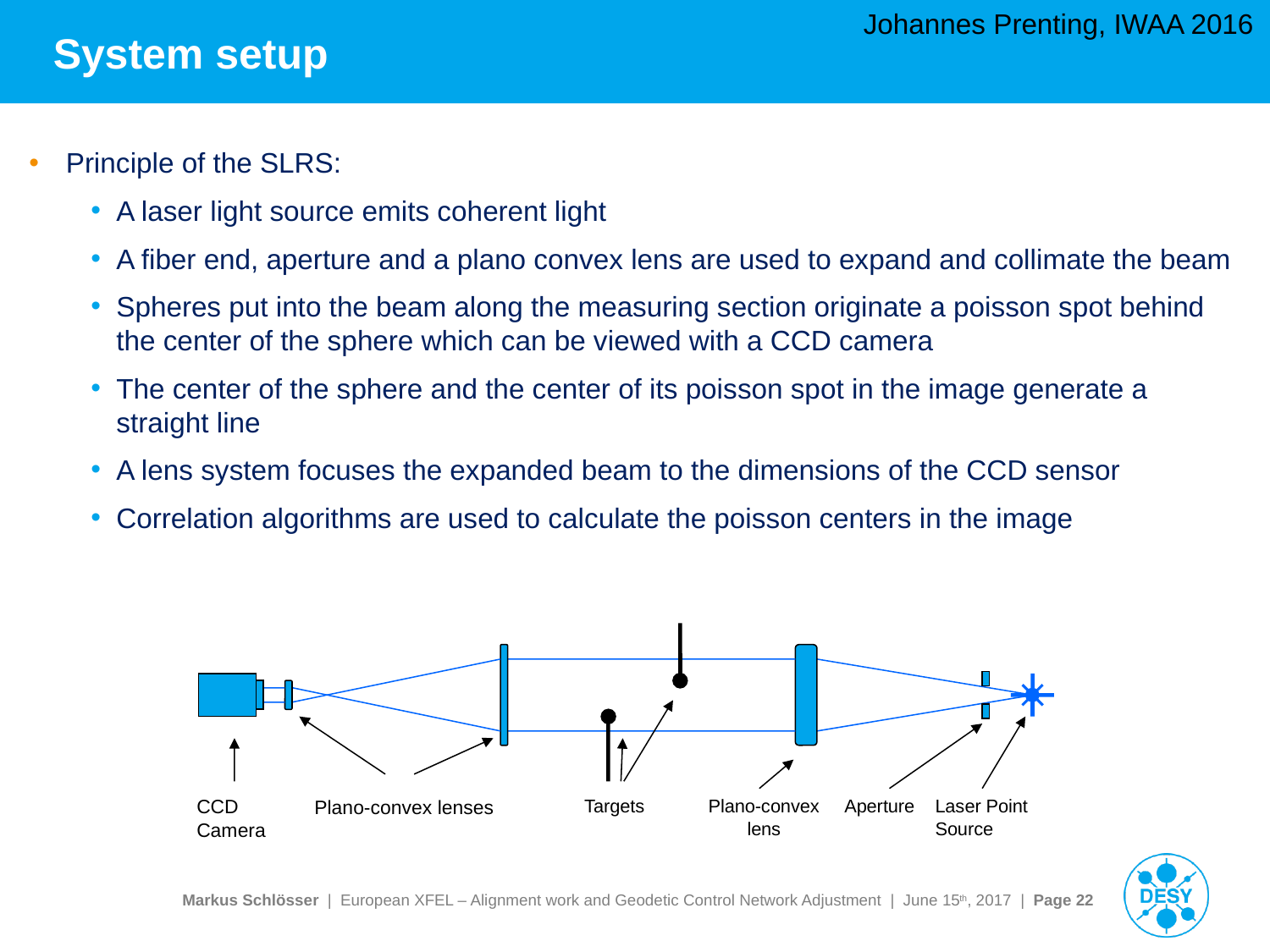

Johannes Prenting, IWAA 2016
# System setup
Principle of the SLRS:
A laser light source emits coherent light
A fiber end, aperture and a plano convex lens are used to expand and collimate the beam
Spheres put into the beam along the measuring section originate a poisson spot behind the center of the sphere which can be viewed with a CCD camera
The center of the sphere and the center of its poisson spot in the image generate a straight line
A lens system focuses the expanded beam to the dimensions of the CCD sensor
Correlation algorithms are used to calculate the poisson centers in the image

CCD Camera
Plano-convex lenses
Targets
Plano-convex lens
Aperture
Laser Point Source